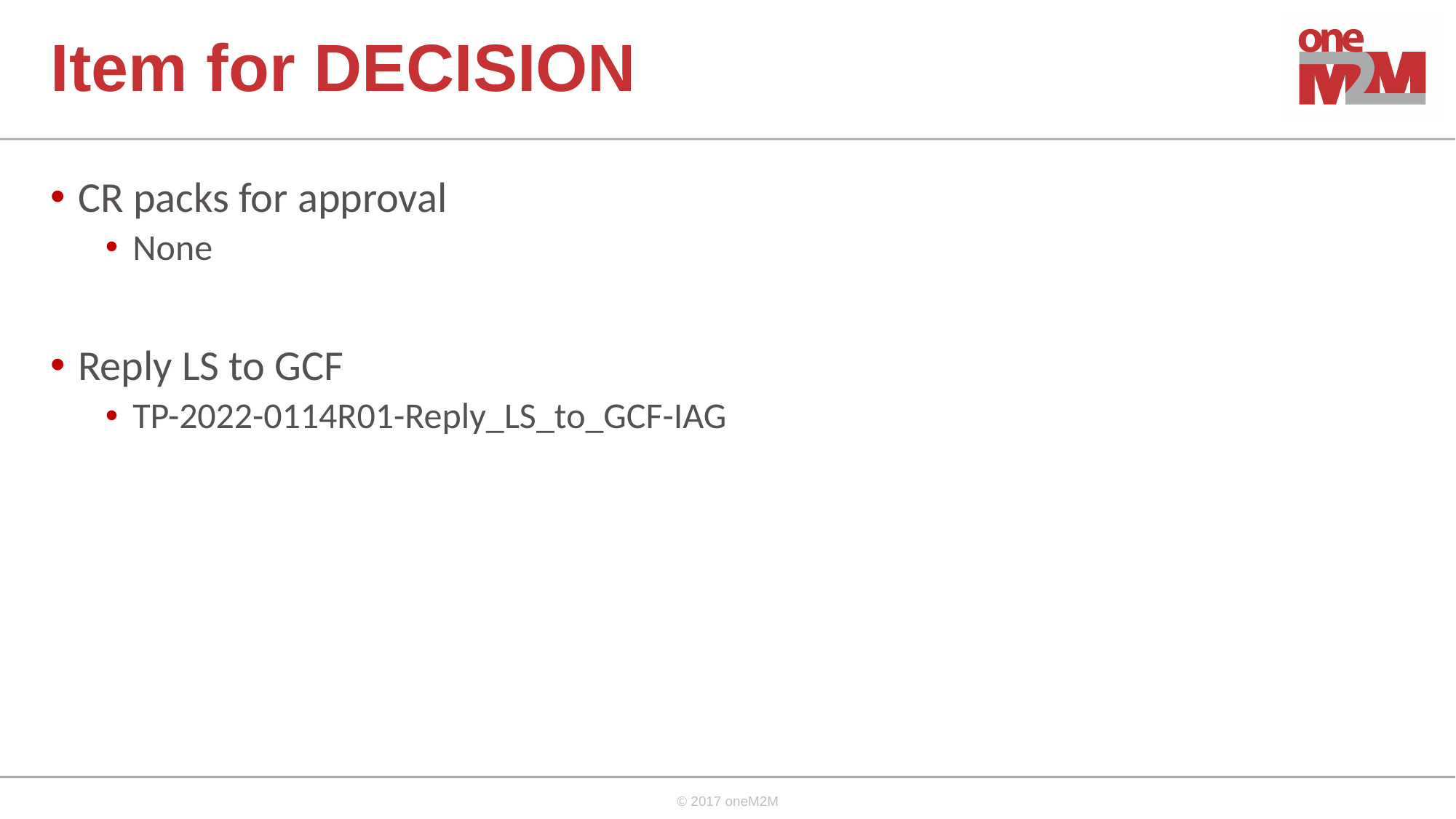

# Item for DECISION
CR packs for approval
None

Reply LS to GCF
TP-2022-0114R01-Reply_LS_to_GCF-IAG